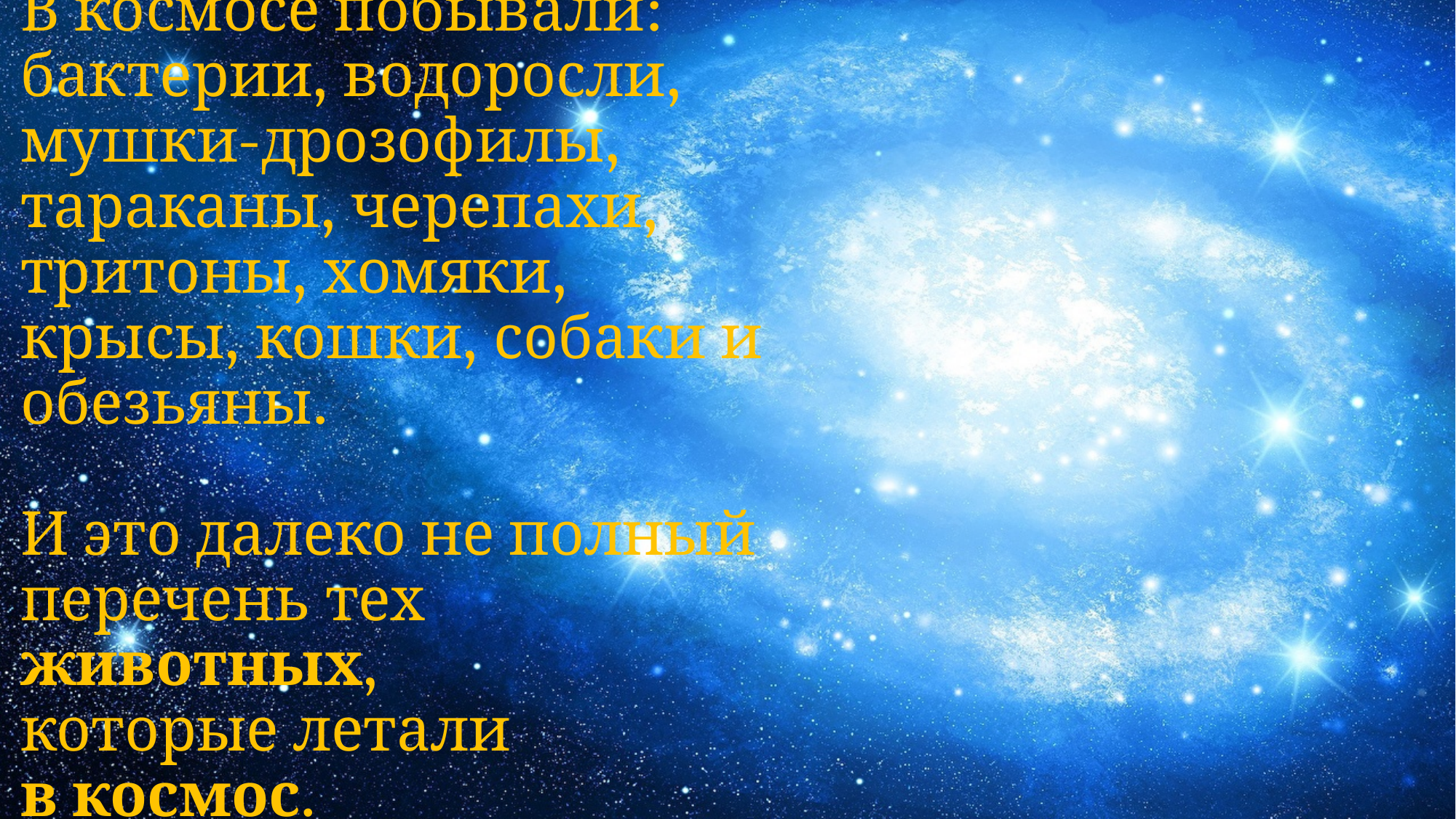

# В космосе побывали: бактерии, водоросли, мушки-дрозофилы, тараканы, черепахи, тритоны, хомяки, крысы, кошки, собаки и обезьяны. И это далеко не полный перечень тех животных, которые летали в космос.